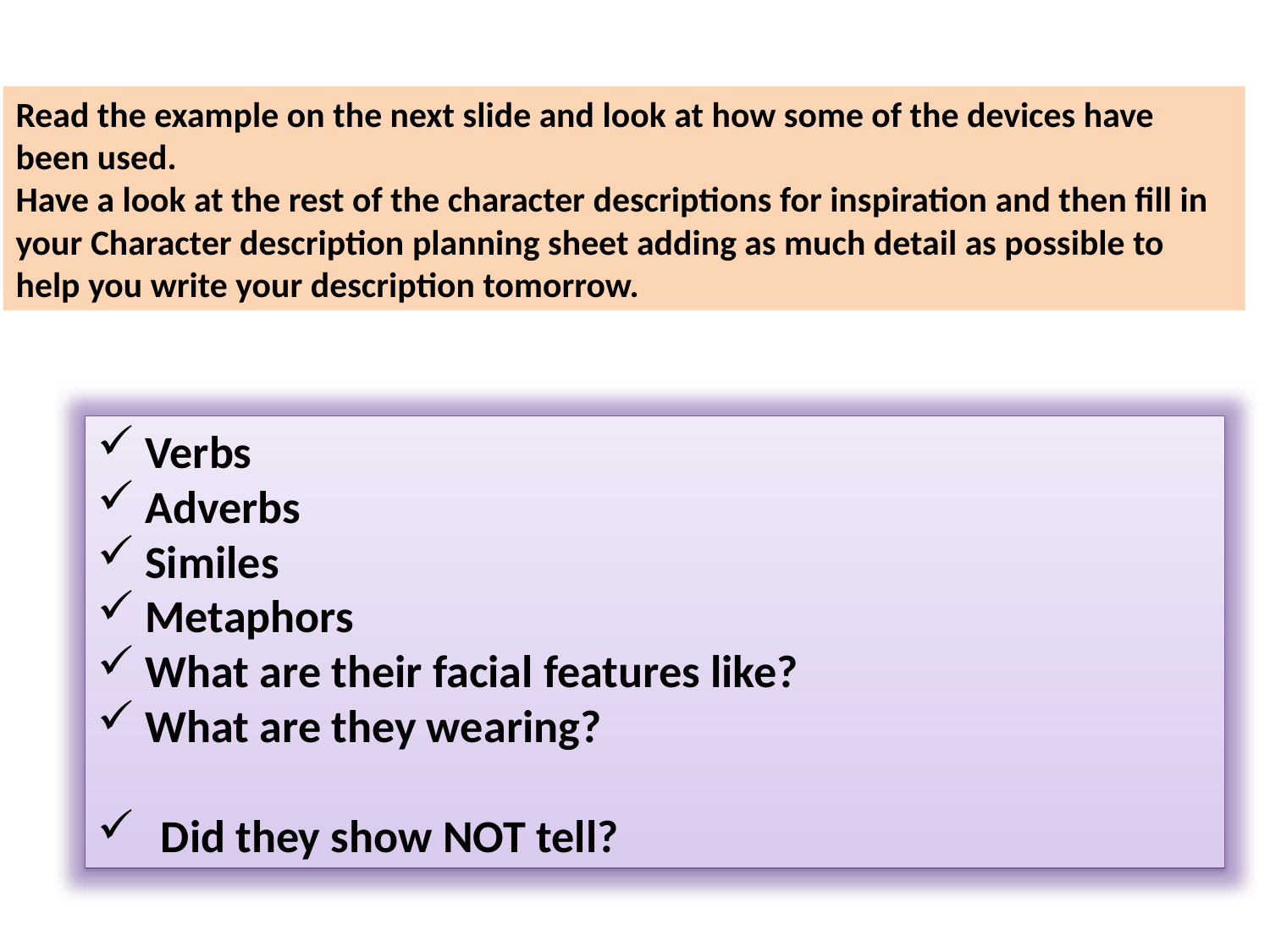

Read the example on the next slide and look at how some of the devices have
been used.
Have a look at the rest of the character descriptions for inspiration and then fill in your Character description planning sheet adding as much detail as possible to help you write your description tomorrow.
Verbs
Adverbs
Similes
Metaphors
What are their facial features like?
What are they wearing?

Did they show NOT tell?